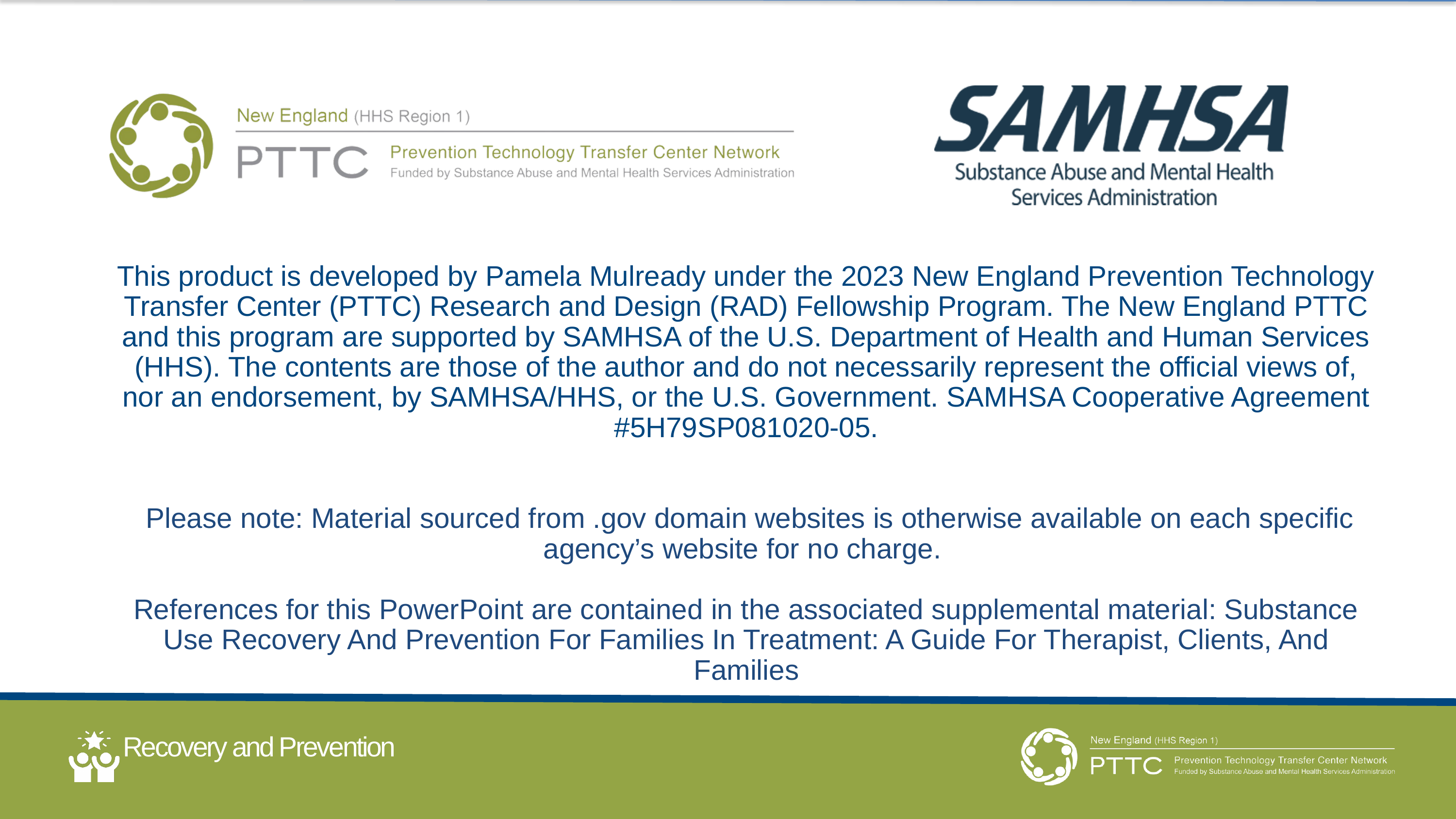

This product is developed by Pamela Mulready under the 2023 New England Prevention Technology Transfer Center (PTTC) Research and Design (RAD) Fellowship Program. The New England PTTC and this program are supported by SAMHSA of the U.S. Department of Health and Human Services (HHS). The contents are those of the author and do not necessarily represent the official views of, nor an endorsement, by SAMHSA/HHS, or the U.S. Government. SAMHSA Cooperative Agreement #5H79SP081020-05.

 Please note: Material sourced from .gov domain websites is otherwise available on each specific agency’s website for no charge.

References for this PowerPoint are contained in the associated supplemental material: Substance Use Recovery And Prevention For Families In Treatment: A Guide For Therapist, Clients, And Families

Recovery and Prevention

A Family Guide